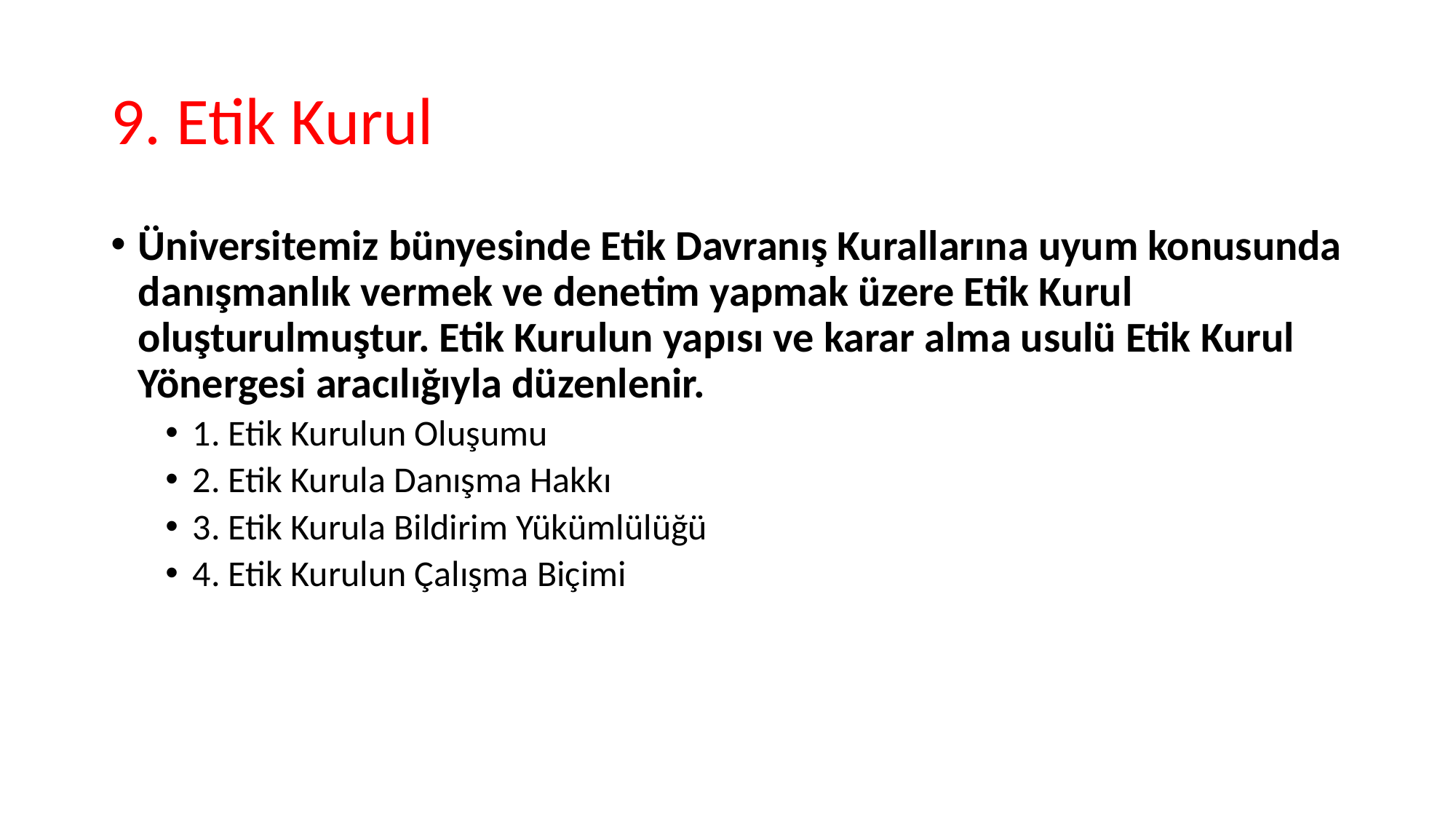

# 9. Etik Kurul
Üniversitemiz bünyesinde Etik Davranış Kurallarına uyum konusunda danışmanlık vermek ve denetim yapmak üzere Etik Kurul oluşturulmuştur. Etik Kurulun yapısı ve karar alma usulü Etik Kurul Yönergesi aracılığıyla düzenlenir.
1. Etik Kurulun Oluşumu
2. Etik Kurula Danışma Hakkı
3. Etik Kurula Bildirim Yükümlülüğü
4. Etik Kurulun Çalışma Biçimi